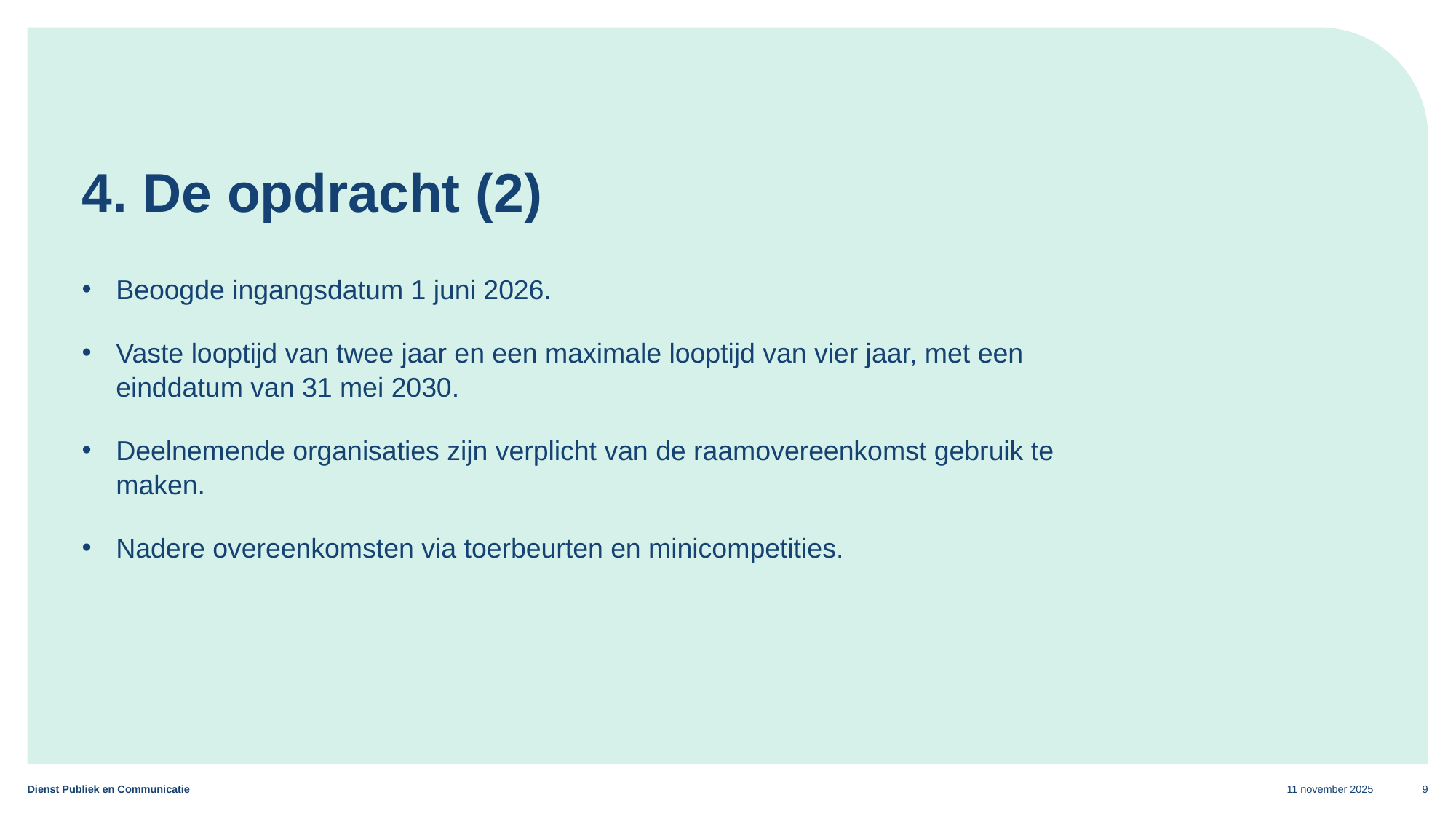

# 4. De opdracht (2)
Beoogde ingangsdatum 1 juni 2026.
Vaste looptijd van twee jaar en een maximale looptijd van vier jaar, met een einddatum van 31 mei 2030.
Deelnemende organisaties zijn verplicht van de raamovereenkomst gebruik te maken.
Nadere overeenkomsten via toerbeurten en minicompetities.

11 november 2025
9